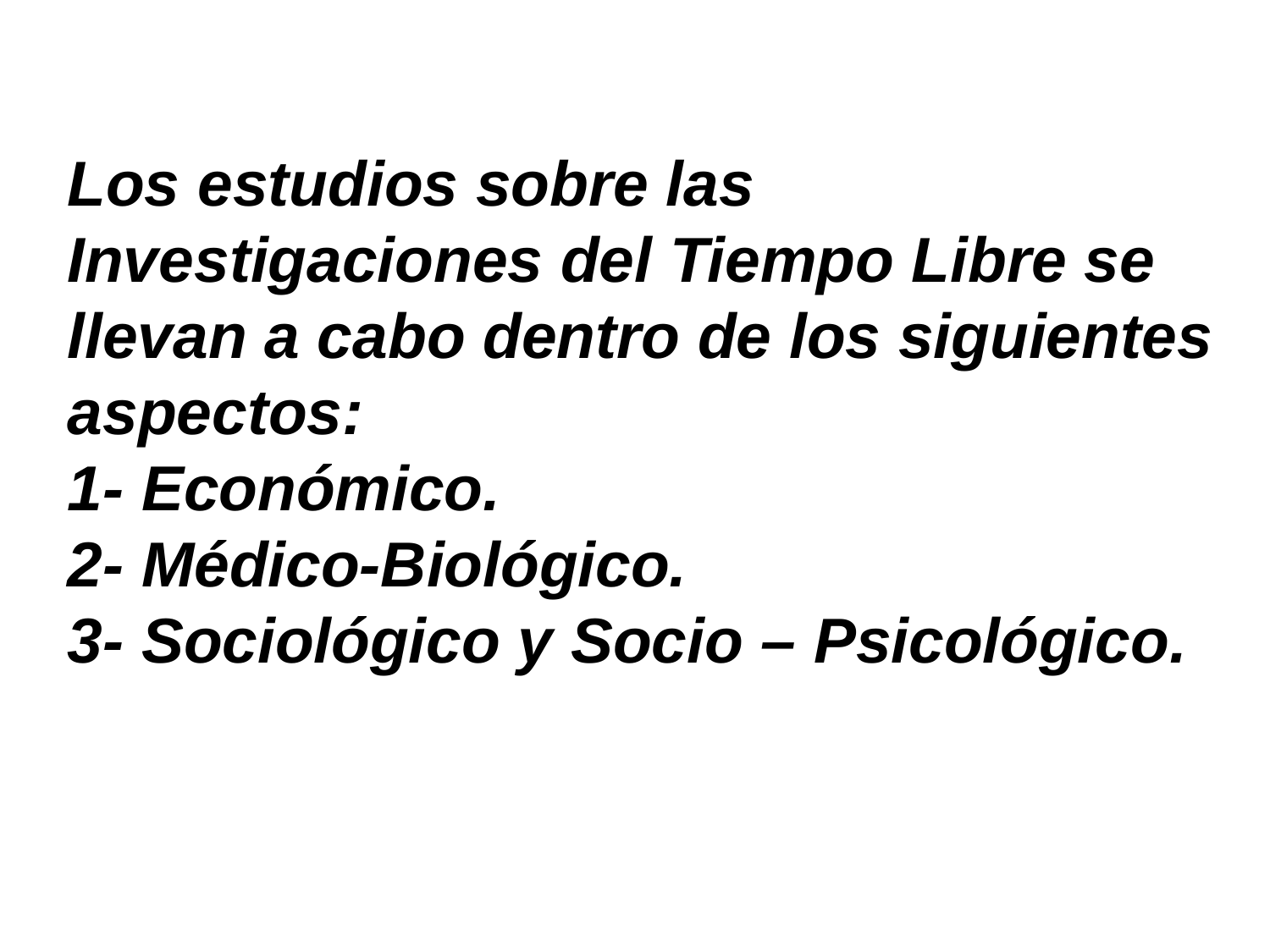

Los estudios sobre las Investigaciones del Tiempo Libre se llevan a cabo dentro de los siguientes aspectos:
1- Económico.
2- Médico-Biológico.
3- Sociológico y Socio – Psicológico.